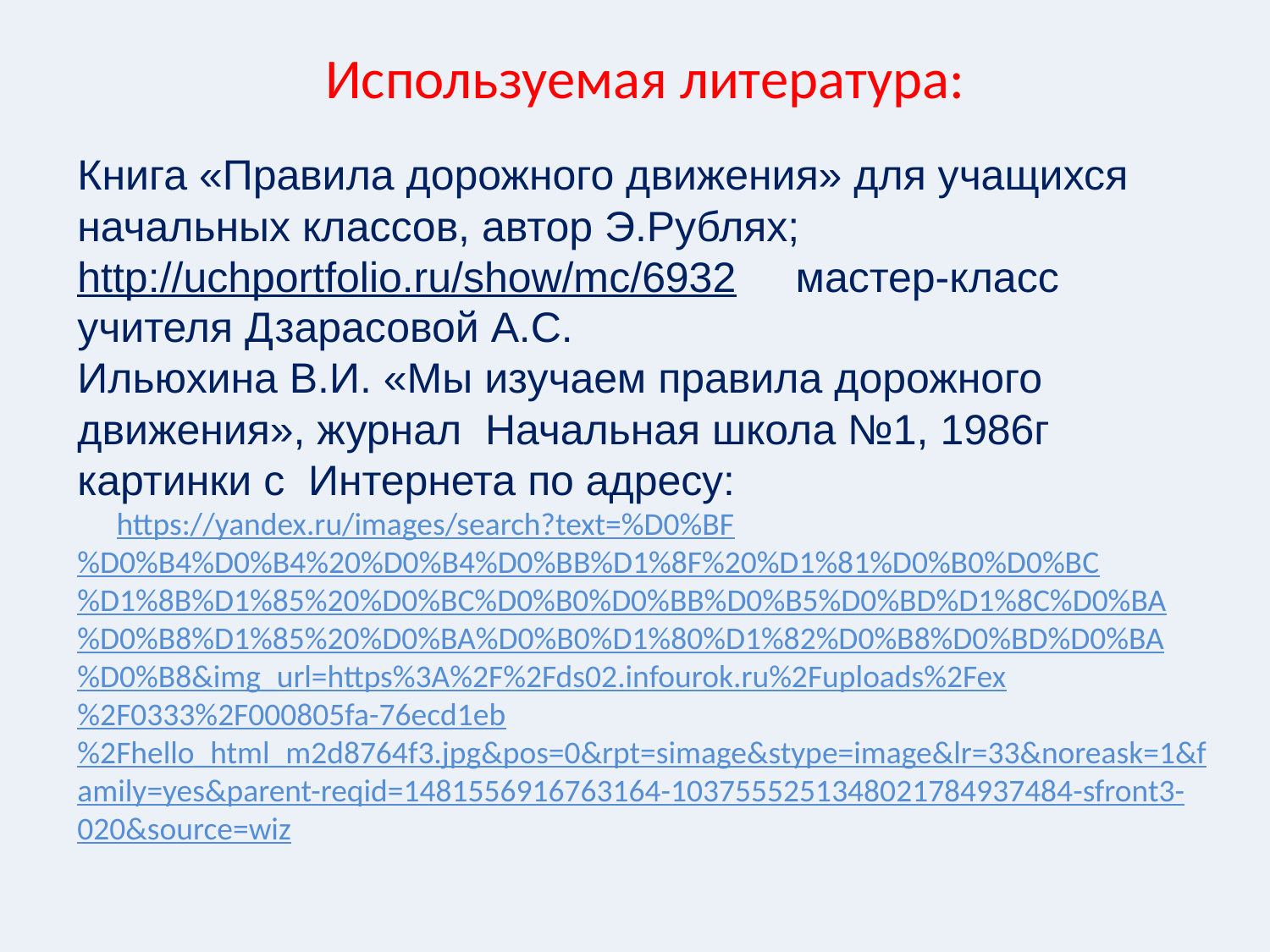

Используемая литература:

Книга «Правила дорожного движения» для учащихся начальных классов, автор Э.Рублях;
http://uchportfolio.ru/show/mc/6932     мастер-класс учителя Дзарасовой А.С.
Ильюхина В.И. «Мы изучаем правила дорожного движения», журнал  Начальная школа №1, 1986г
картинки с  Интернета по адресу:
     https://yandex.ru/images/search?text=%D0%BF%D0%B4%D0%B4%20%D0%B4%D0%BB%D1%8F%20%D1%81%D0%B0%D0%BC%D1%8B%D1%85%20%D0%BC%D0%B0%D0%BB%D0%B5%D0%BD%D1%8C%D0%BA%D0%B8%D1%85%20%D0%BA%D0%B0%D1%80%D1%82%D0%B8%D0%BD%D0%BA%D0%B8&img_url=https%3A%2F%2Fds02.infourok.ru%2Fuploads%2Fex%2F0333%2F000805fa-76ecd1eb%2Fhello_html_m2d8764f3.jpg&pos=0&rpt=simage&stype=image&lr=33&noreask=1&family=yes&parent-reqid=1481556916763164-1037555251348021784937484-sfront3-020&source=wiz